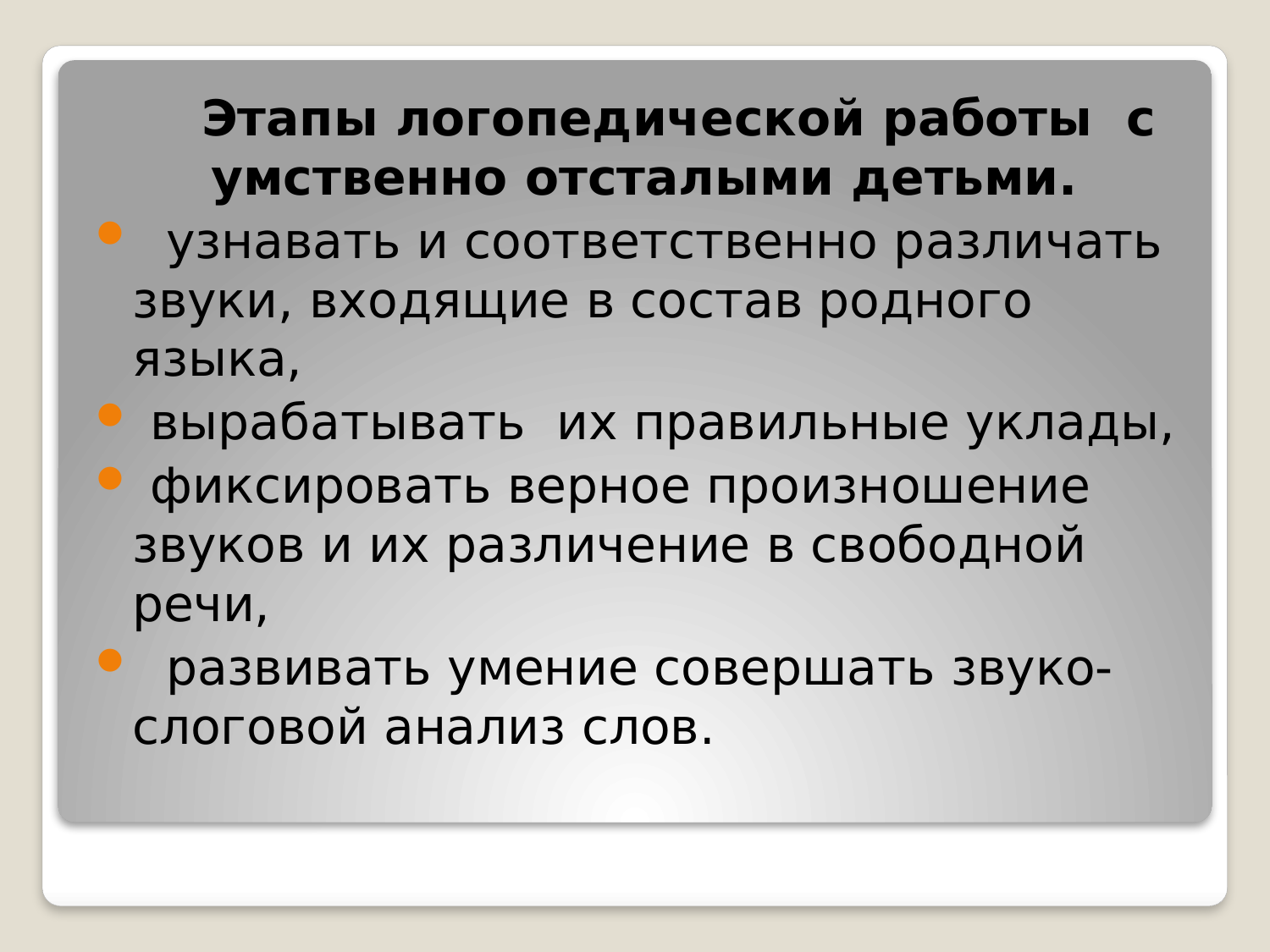

Этапы логопедической работы  с умственно отсталыми детьми.
  узнавать и соответственно различать звуки, входящие в состав родного языка,
 вырабатывать  их правильные уклады,
 фиксировать верное произношение звуков и их различение в свободной речи,
  развивать умение совершать звуко-слоговой анализ слов.

#